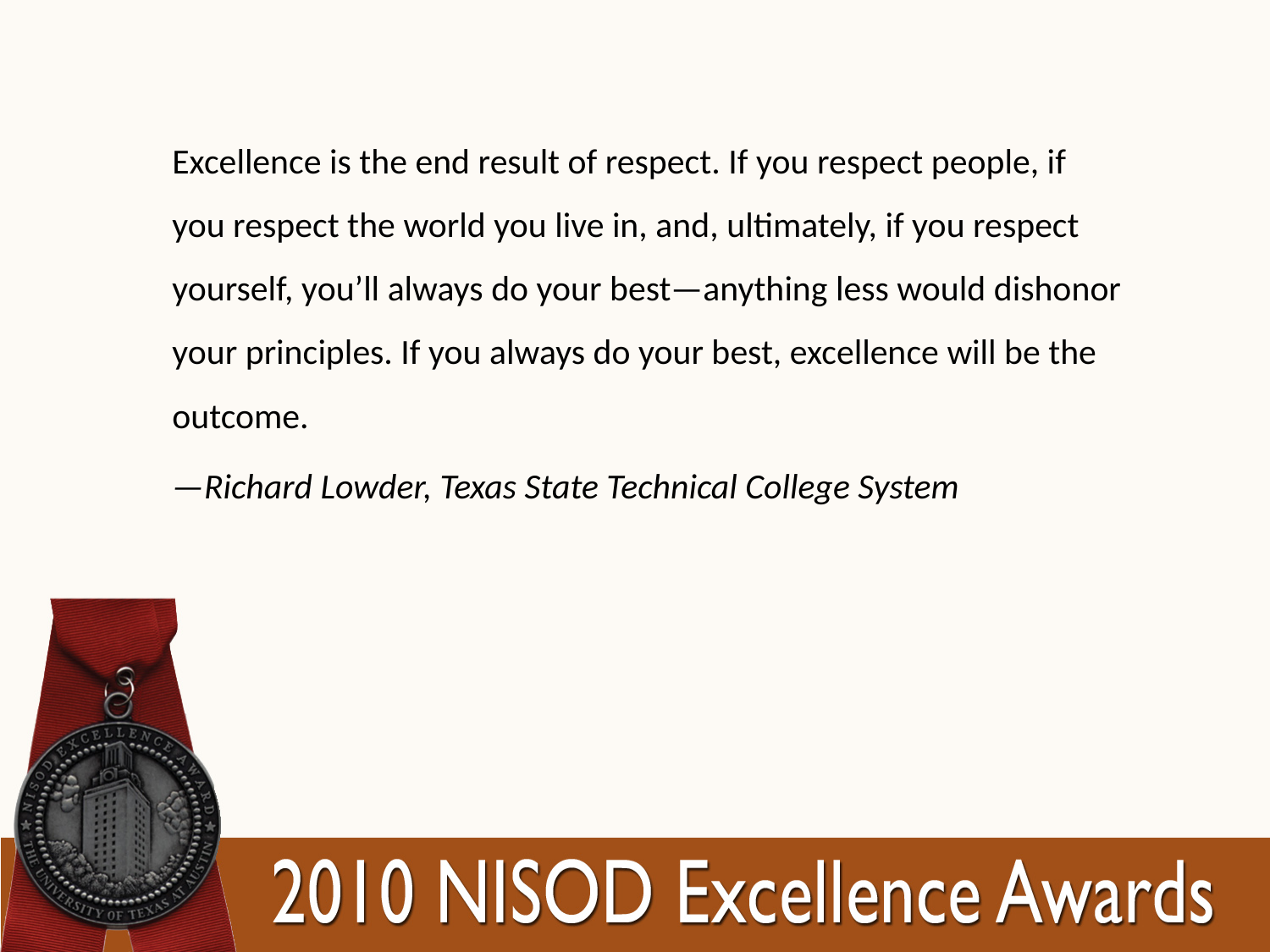

Excellence is the end result of respect. If you respect people, if you respect the world you live in, and, ultimately, if you respect yourself, you’ll always do your best—anything less would dishonor your principles. If you always do your best, excellence will be the outcome.
—Richard Lowder, Texas State Technical College System